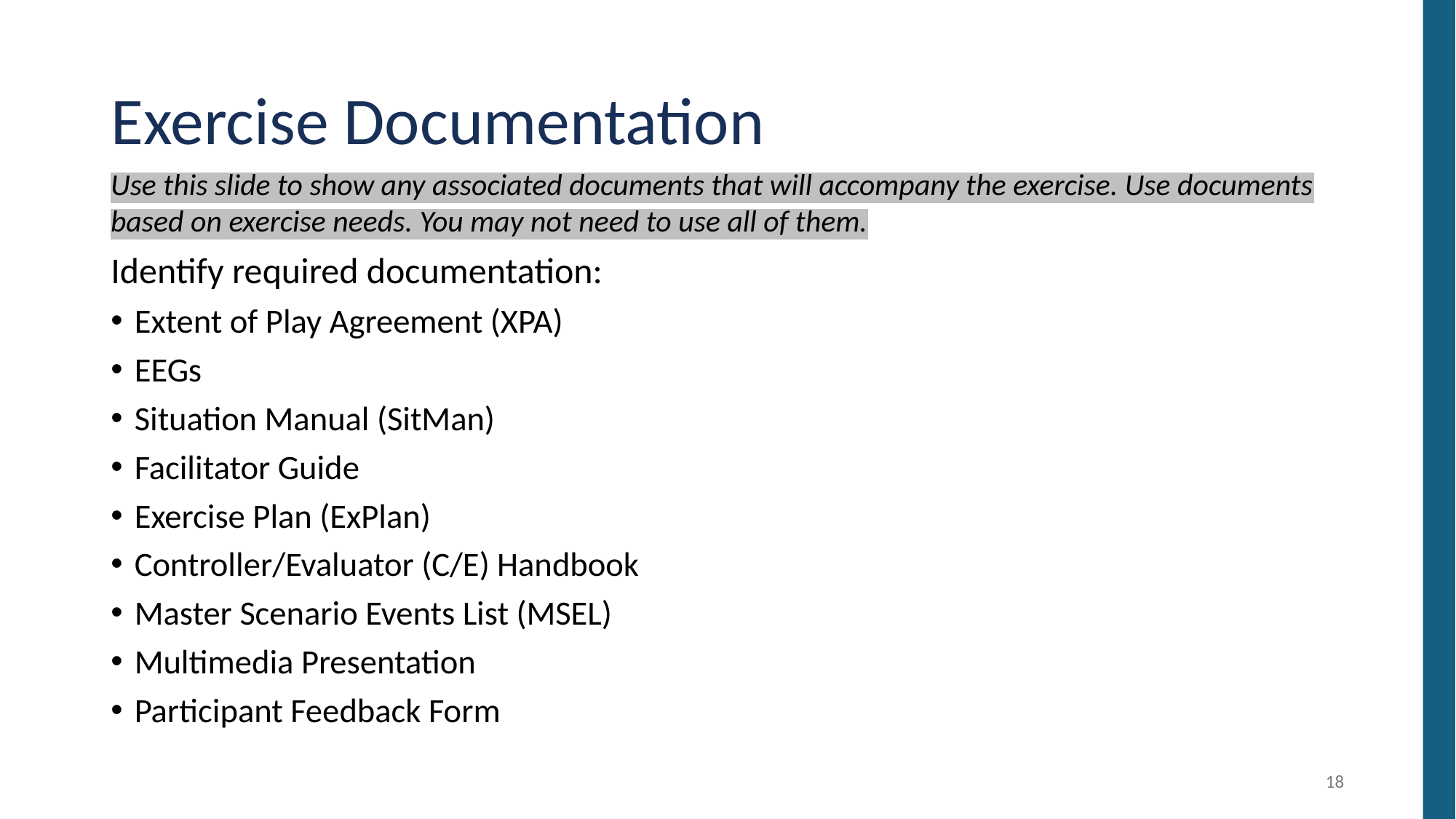

# Exercise Documentation
Use this slide to show any associated documents that will accompany the exercise. Use documents based on exercise needs. You may not need to use all of them.
Identify required documentation:
Extent of Play Agreement (XPA)
EEGs
Situation Manual (SitMan)
Facilitator Guide
Exercise Plan (ExPlan)
Controller/Evaluator (C/E) Handbook
Master Scenario Events List (MSEL)
Multimedia Presentation
Participant Feedback Form
18